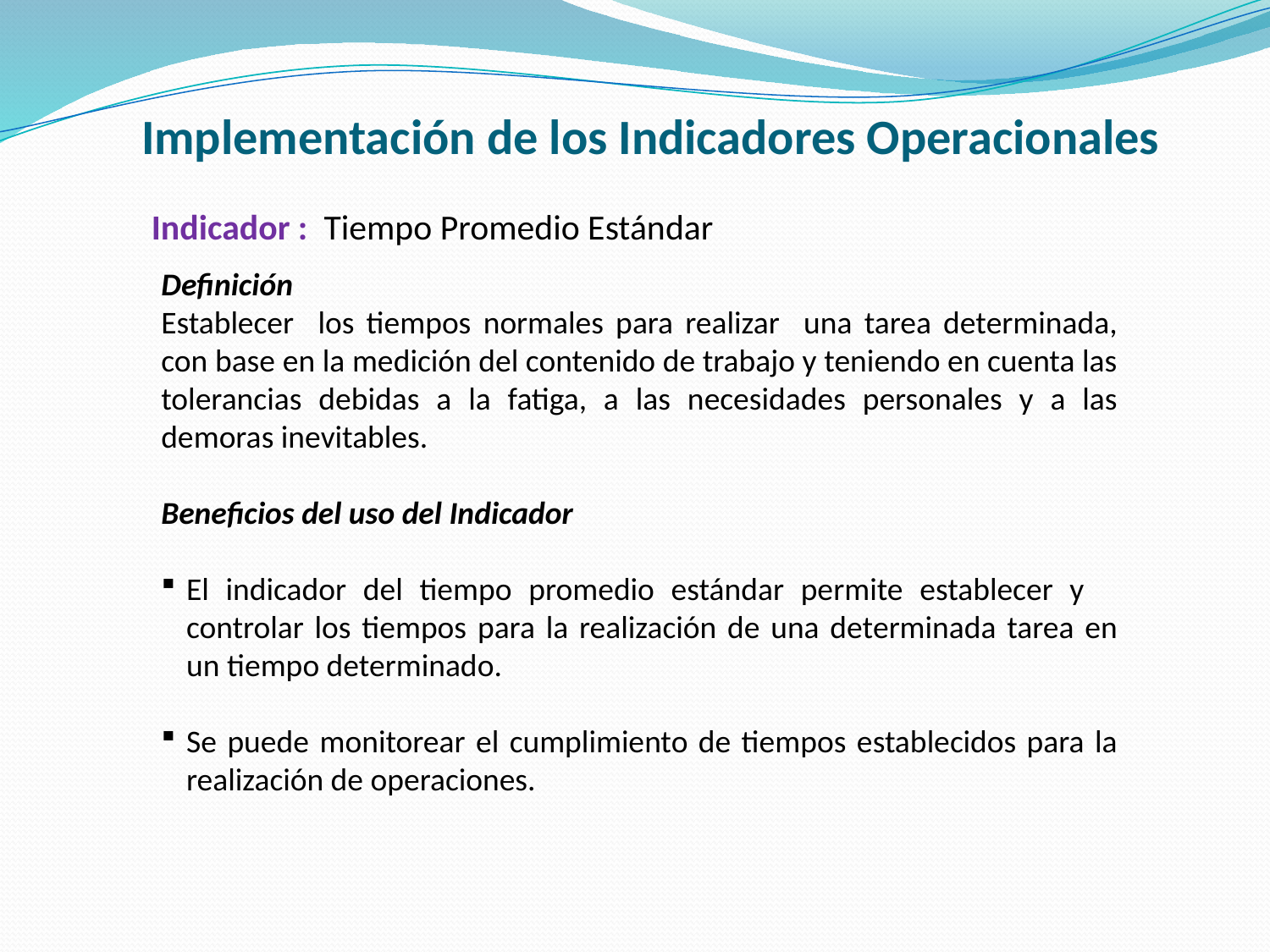

Implementación de los Indicadores Operacionales
Indicador :  Tiempo Promedio Estándar
Definición
Establecer  los tiempos normales para realizar  una tarea determinada, con base en la medición del contenido de trabajo y teniendo en cuenta las tolerancias debidas a la fatiga, a las necesidades personales y a las demoras inevitables.

Beneficios del uso del Indicador

El indicador del tiempo promedio estándar permite establecer y   controlar los tiempos para la realización de una determinada tarea en un tiempo determinado.

Se puede monitorear el cumplimiento de tiempos establecidos para la realización de operaciones.